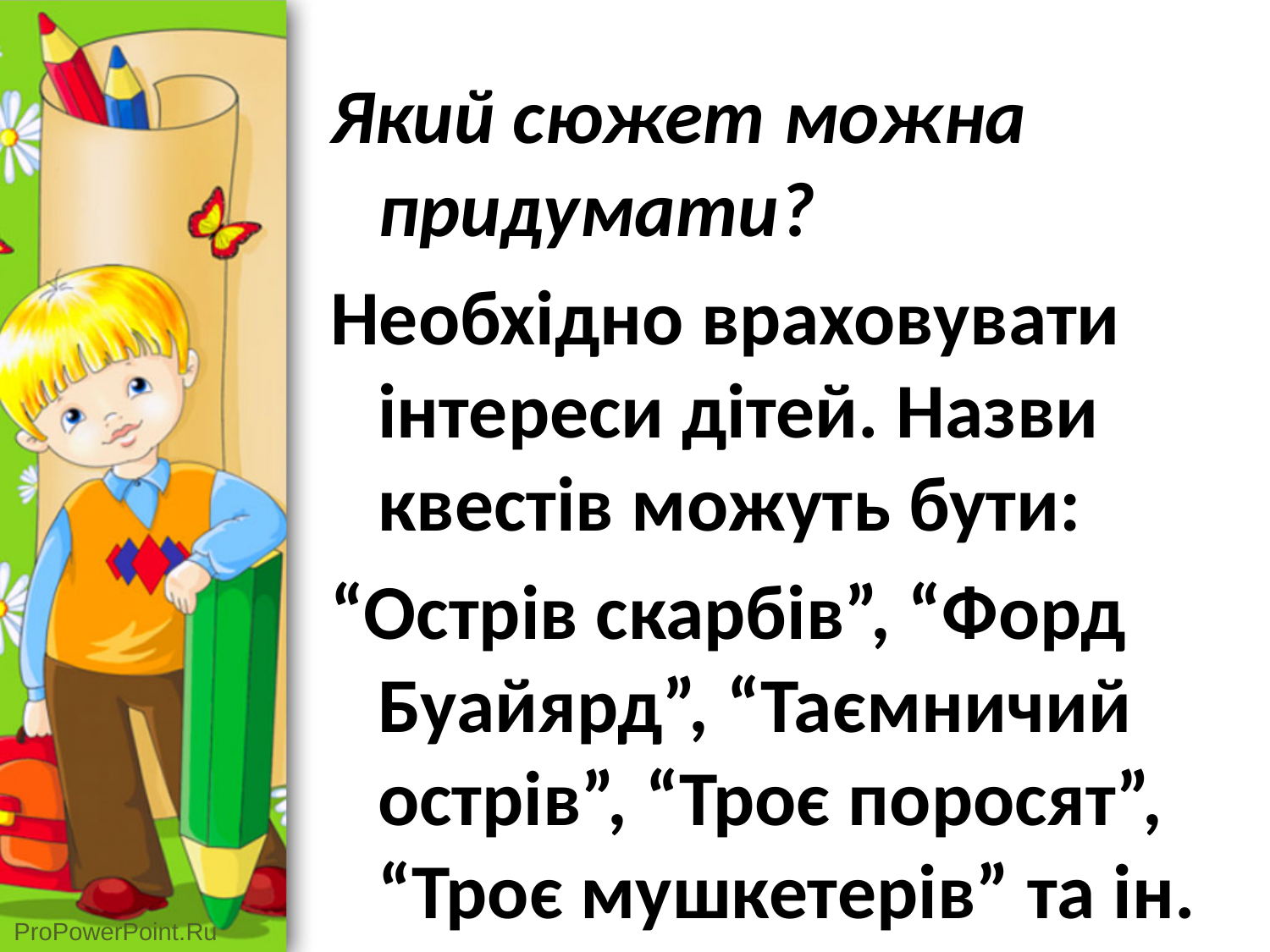

#
Який сюжет можна придумати?
Необхідно враховувати інтереси дітей. Назви квестів можуть бути:
“Острів скарбів”, “Форд Буайярд”, “Таємничий острів”, “Троє поросят”, “Троє мушкетерів” та ін.